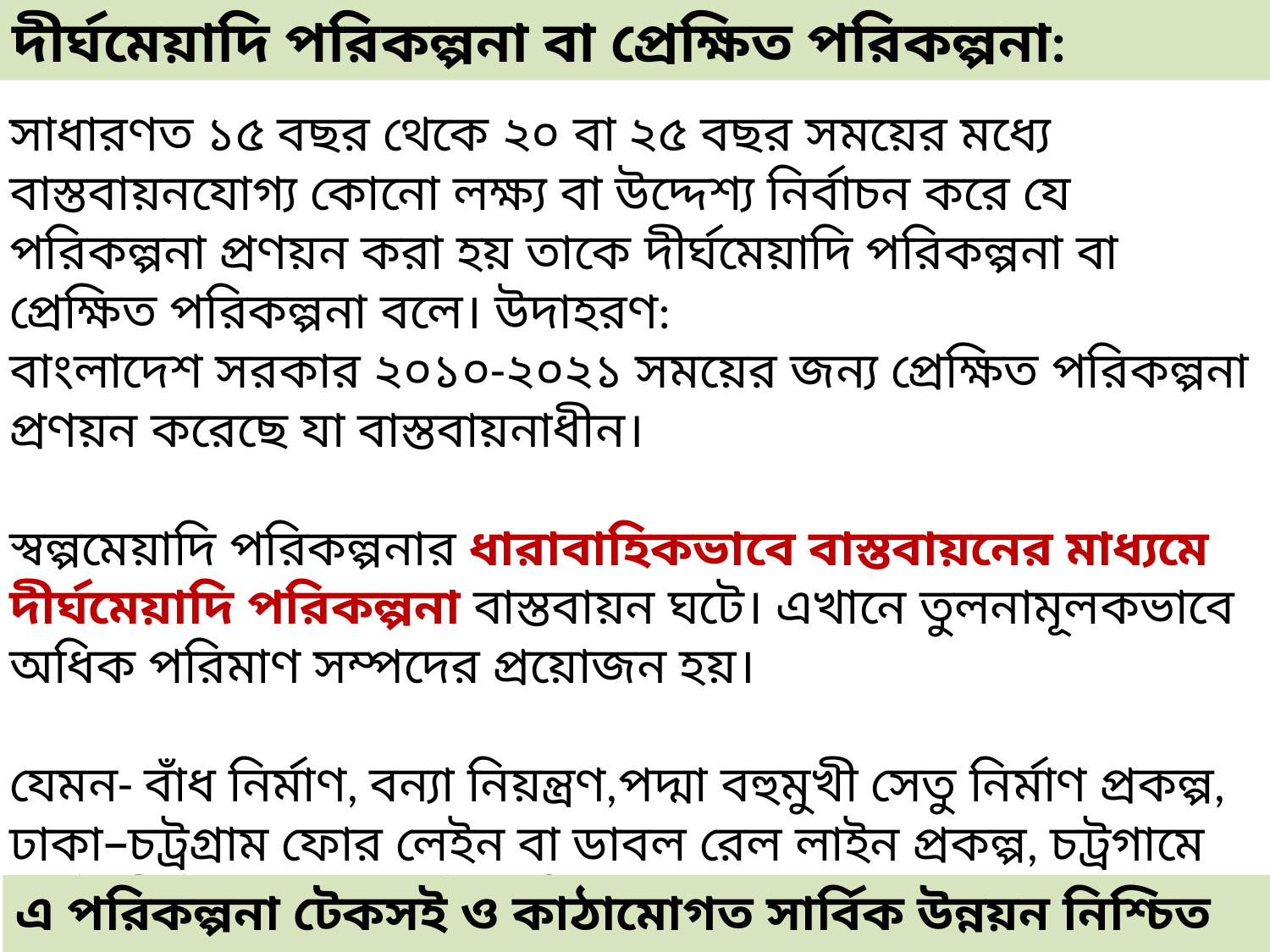

দীর্ঘমেয়াদি পরিকল্পনা বা প্রেক্ষিত পরিকল্পনা:
সাধারণত ১৫ বছর থেকে ২০ বা ২৫ বছর সময়ের মধ্যে বাস্তবায়নযোগ্য কোনো লক্ষ্য বা উদ্দেশ্য নির্বাচন করে যে পরিকল্পনা প্রণয়ন করা হয় তাকে দীর্ঘমেয়াদি পরিকল্পনা বা প্রেক্ষিত পরিকল্পনা বলে। উদাহরণ:
বাংলাদেশ সরকার ২০১০-২০২১ সময়ের জন্য প্রেক্ষিত পরিকল্পনা প্রণয়ন করেছে যা বাস্তবায়নাধীন।

স্বল্পমেয়াদি পরিকল্পনার ধারাবাহিকভাবে বাস্তবায়নের মাধ্যমে দীর্ঘমেয়াদি পরিকল্পনা বাস্তবায়ন ঘটে। এখানে তুলনামূলকভাবে অধিক পরিমাণ সম্পদের প্রয়োজন হয়।

যেমন- বাঁধ নির্মাণ, বন্যা নিয়ন্ত্রণ,পদ্মা বহুমুখী সেতু নির্মাণ প্রকল্প, ঢাকা–চট্রগ্রাম ফোর লেইন বা ডাবল রেল লাইন প্রকল্প, চট্রগামে কর্ণফুলি টানেল প্রকল্প ইত্যাদি।
এ পরিকল্পনা টেকসই ও কাঠামোগত সার্বিক উন্নয়ন নিশ্চিত হয়।